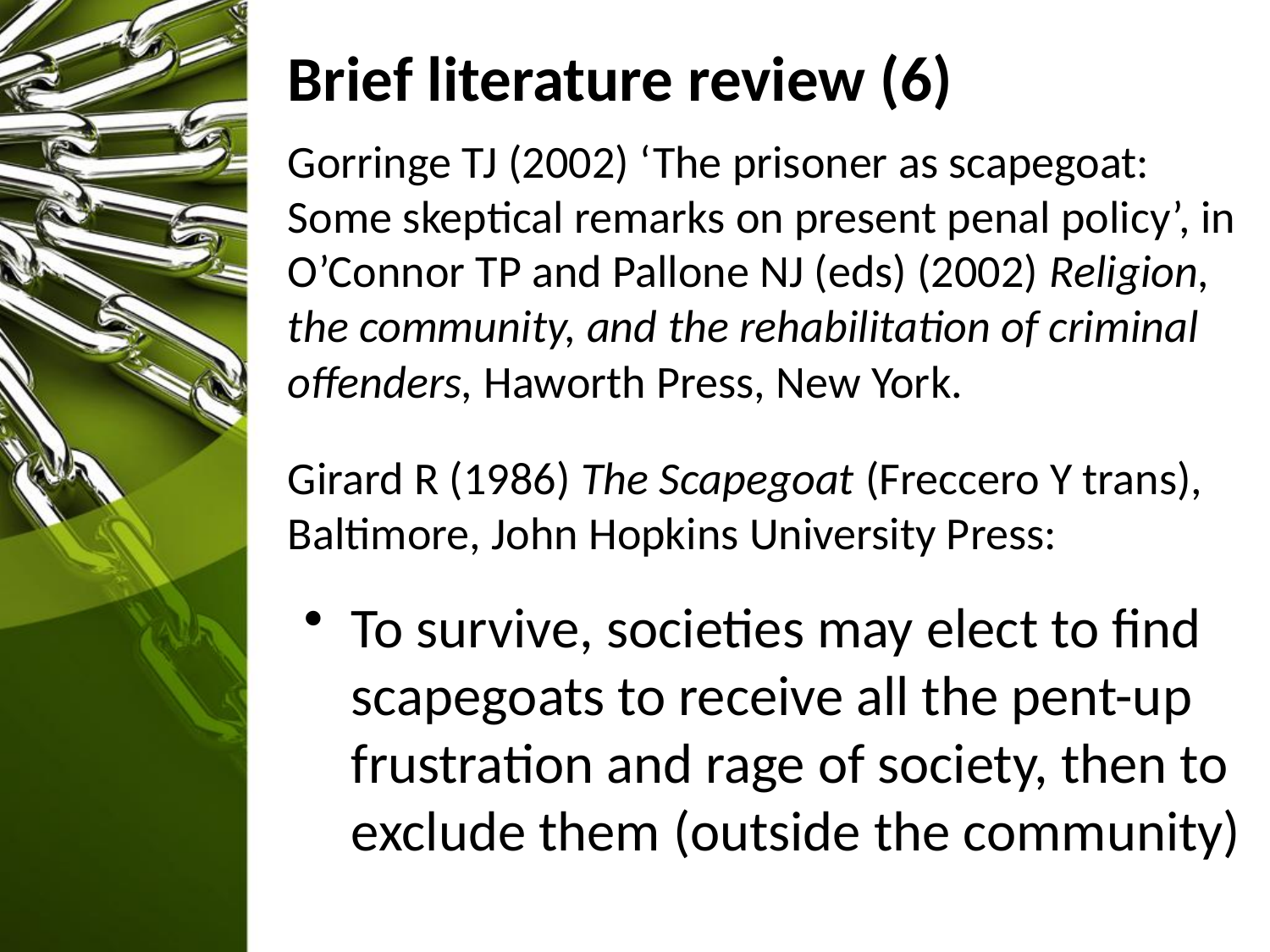

# Brief literature review (6)
Gorringe TJ (2002) ‘The prisoner as scapegoat: Some skeptical remarks on present penal policy’, in O’Connor TP and Pallone NJ (eds) (2002) Religion, the community, and the rehabilitation of criminal offenders, Haworth Press, New York.
Girard R (1986) The Scapegoat (Freccero Y trans), Baltimore, John Hopkins University Press:
To survive, societies may elect to find scapegoats to receive all the pent-up frustration and rage of society, then to exclude them (outside the community)